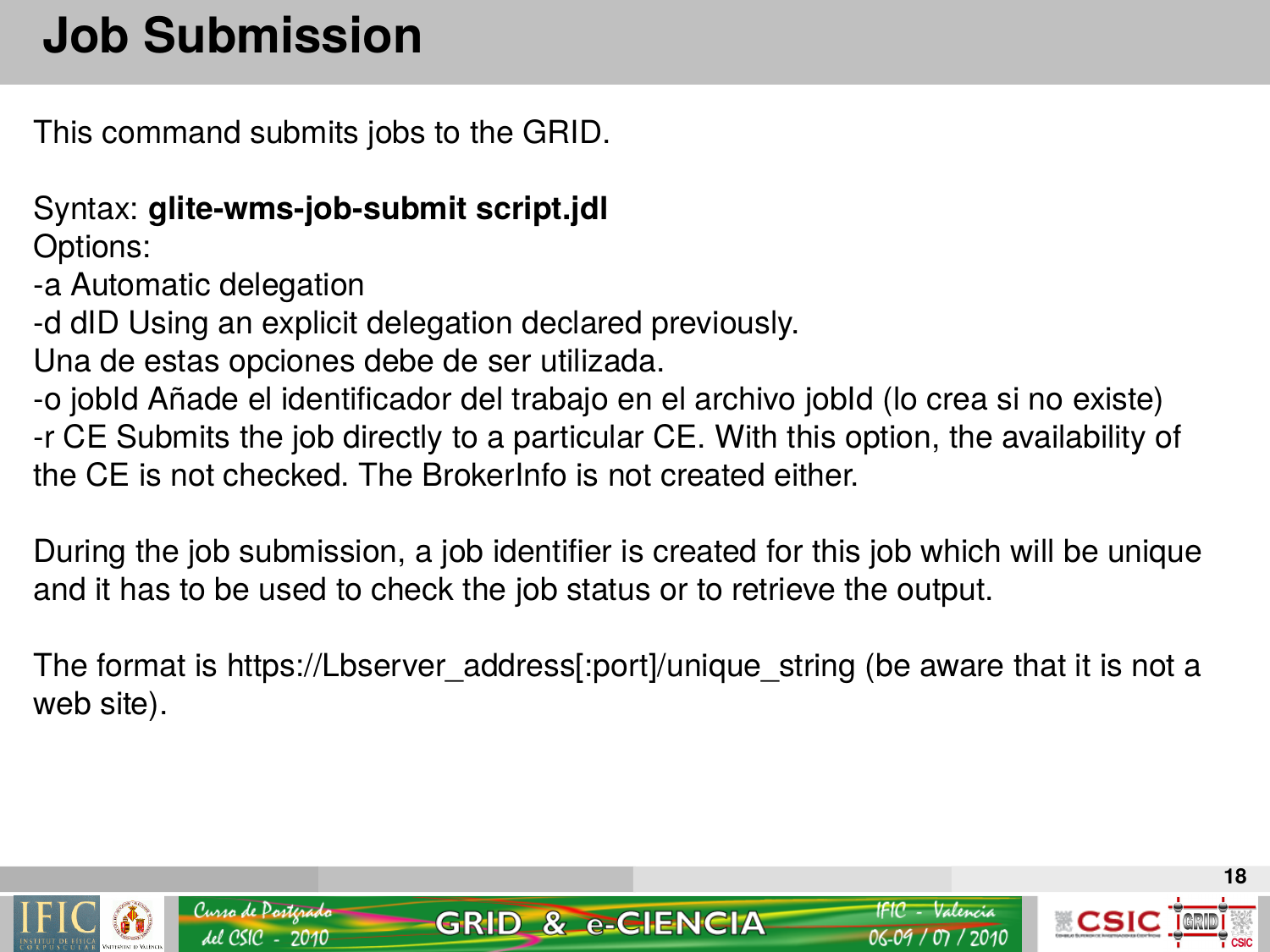

Job Submission
This command submits jobs to the GRID.

Syntax: glite-wms-job-submit script.jdl
Options:
-a Automatic delegation
-d dID Using an explicit delegation declared previously.
Una de estas opciones debe de ser utilizada.
-o jobId Añade el identificador del trabajo en el archivo jobId (lo crea si no existe)
-r CE Submits the job directly to a particular CE. With this option, the availability of the CE is not checked. The BrokerInfo is not created either.

During the job submission, a job identifier is created for this job which will be unique and it has to be used to check the job status or to retrieve the output.

The format is https://Lbserver_address[:port]/unique_string (be aware that it is not a web site).

18